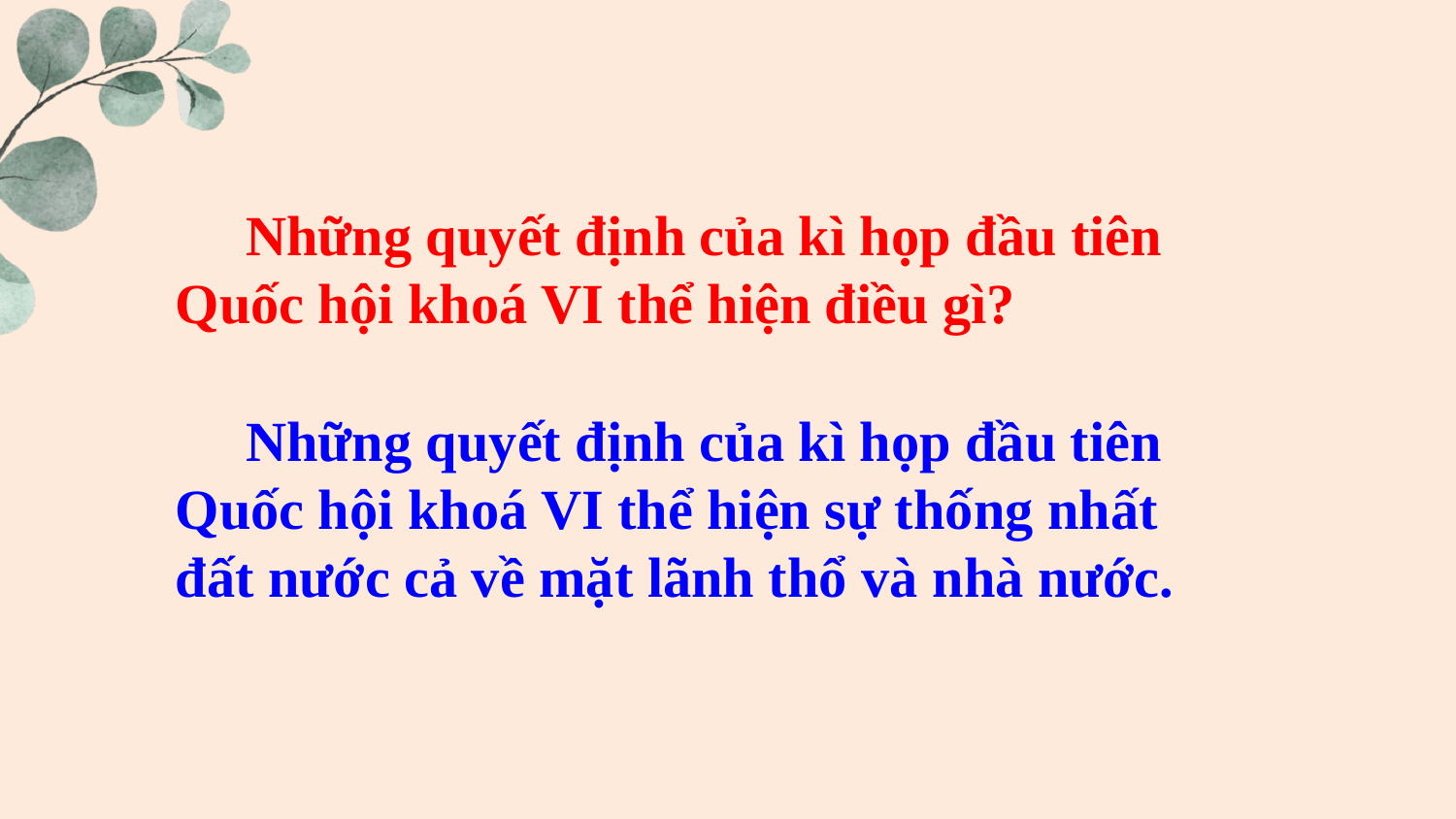

Những quyết định của kì họp đầu tiên Quốc hội khoá VI thể hiện điều gì?
     Những quyết định của kì họp đầu tiên Quốc hội khoá VI thể hiện sự thống nhất đất nước cả về mặt lãnh thổ và nhà nước.